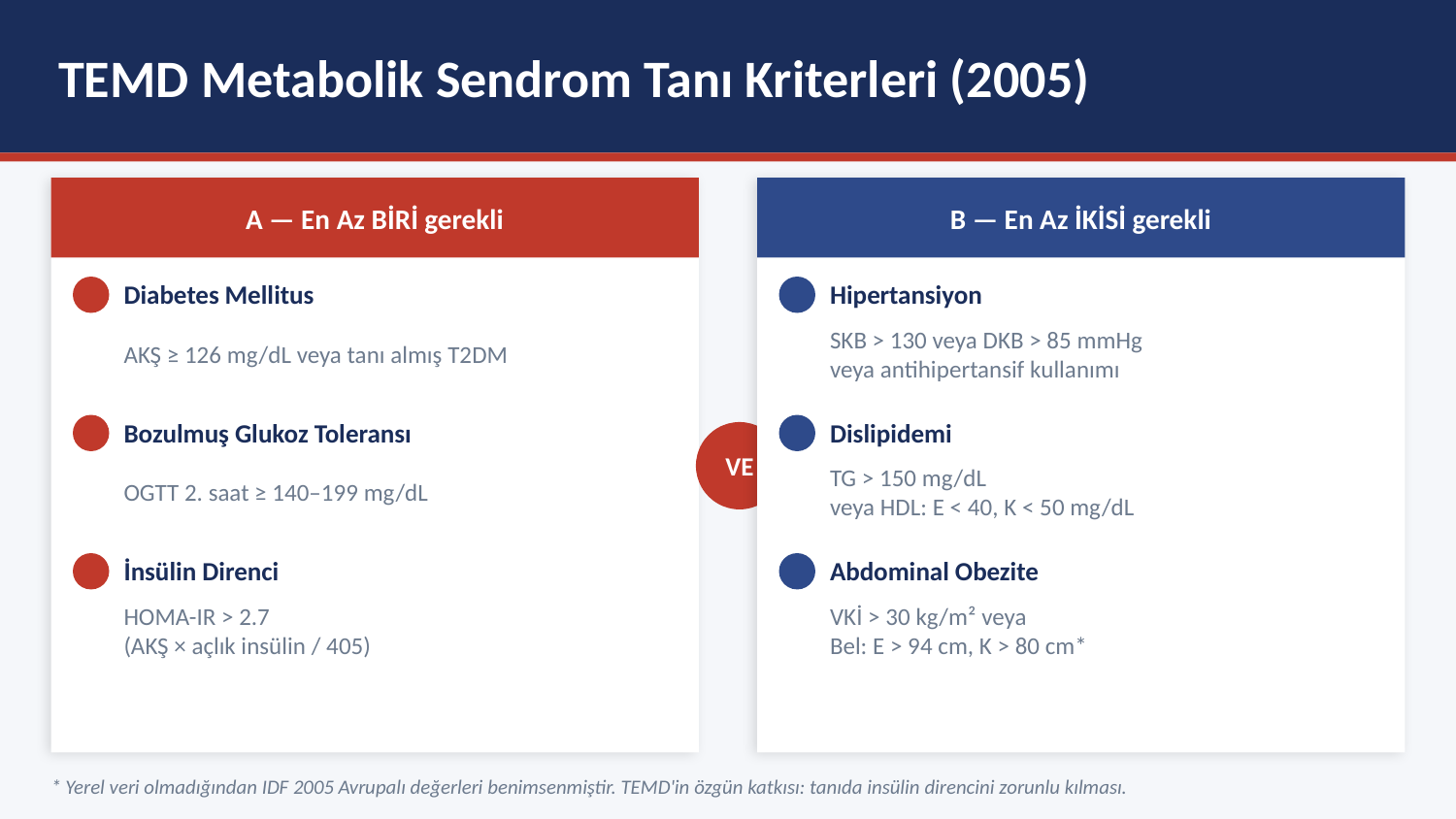

TEMD Metabolik Sendrom Tanı Kriterleri (2005)

A — En Az BİRİ gerekli

B — En Az İKİSİ gerekli
Diabetes Mellitus
Hipertansiyon

AKŞ ≥ 126 mg/dL veya tanı almış T2DM
SKB > 130 veya DKB > 85 mmHg
veya antihipertansif kullanımı
Bozulmuş Glukoz Toleransı
Dislipidemi

VE
OGTT 2. saat ≥ 140–199 mg/dL
TG > 150 mg/dL
veya HDL: E < 40, K < 50 mg/dL
İnsülin Direnci
Abdominal Obezite

HOMA-IR > 2.7
(AKŞ × açlık insülin / 405)
VKİ > 30 kg/m² veya
Bel: E > 94 cm, K > 80 cm*
* Yerel veri olmadığından IDF 2005 Avrupalı değerleri benimsenmiştir. TEMD'in özgün katkısı: tanıda insülin direncini zorunlu kılması.